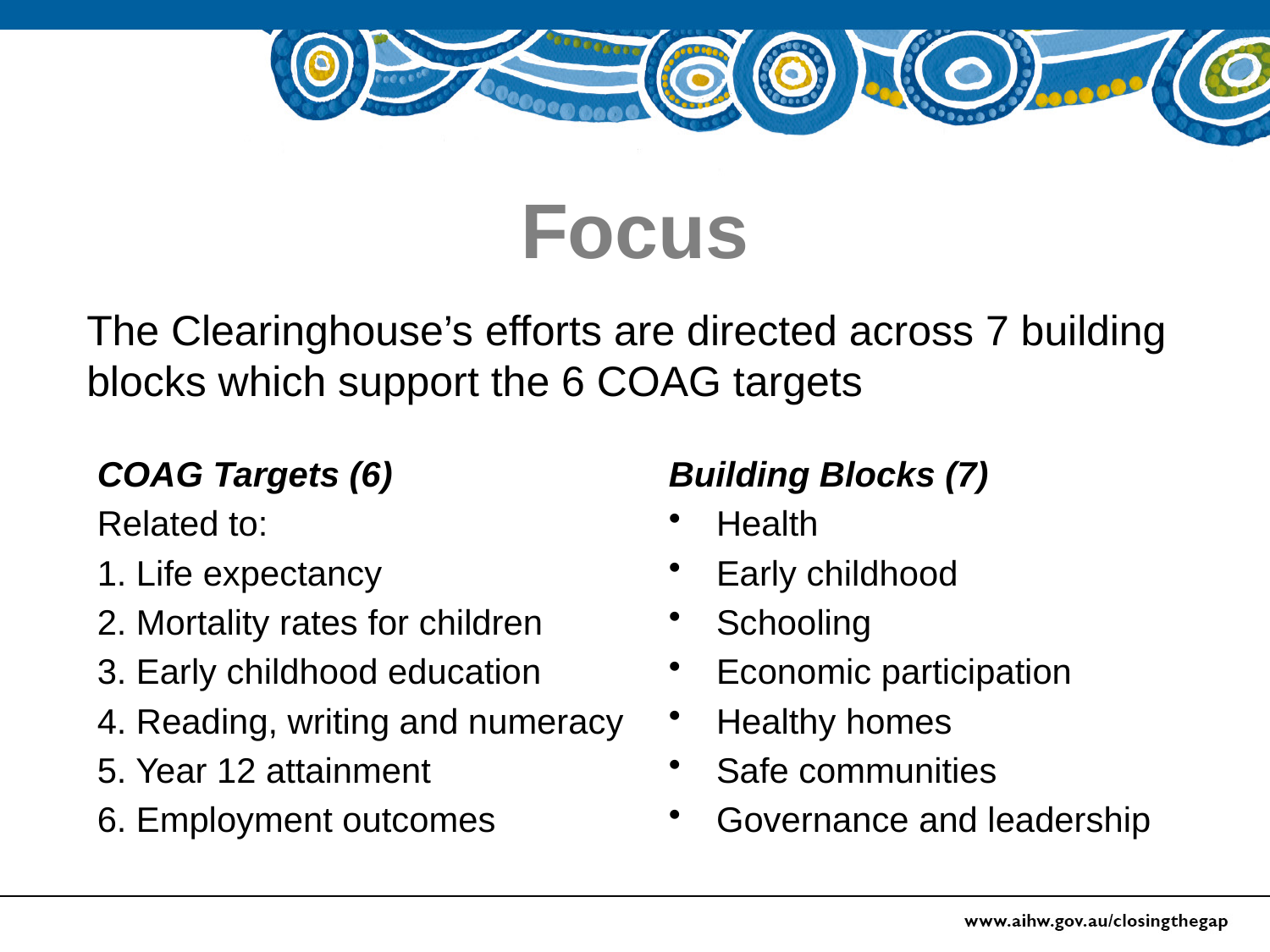

# Focus
The Clearinghouse’s efforts are directed across 7 building blocks which support the 6 COAG targets
COAG Targets (6)
Related to:
1. Life expectancy
2. Mortality rates for children
3. Early childhood education
4. Reading, writing and numeracy
5. Year 12 attainment
6. Employment outcomes
Building Blocks (7)
Health
Early childhood
Schooling
Economic participation
Healthy homes
Safe communities
Governance and leadership